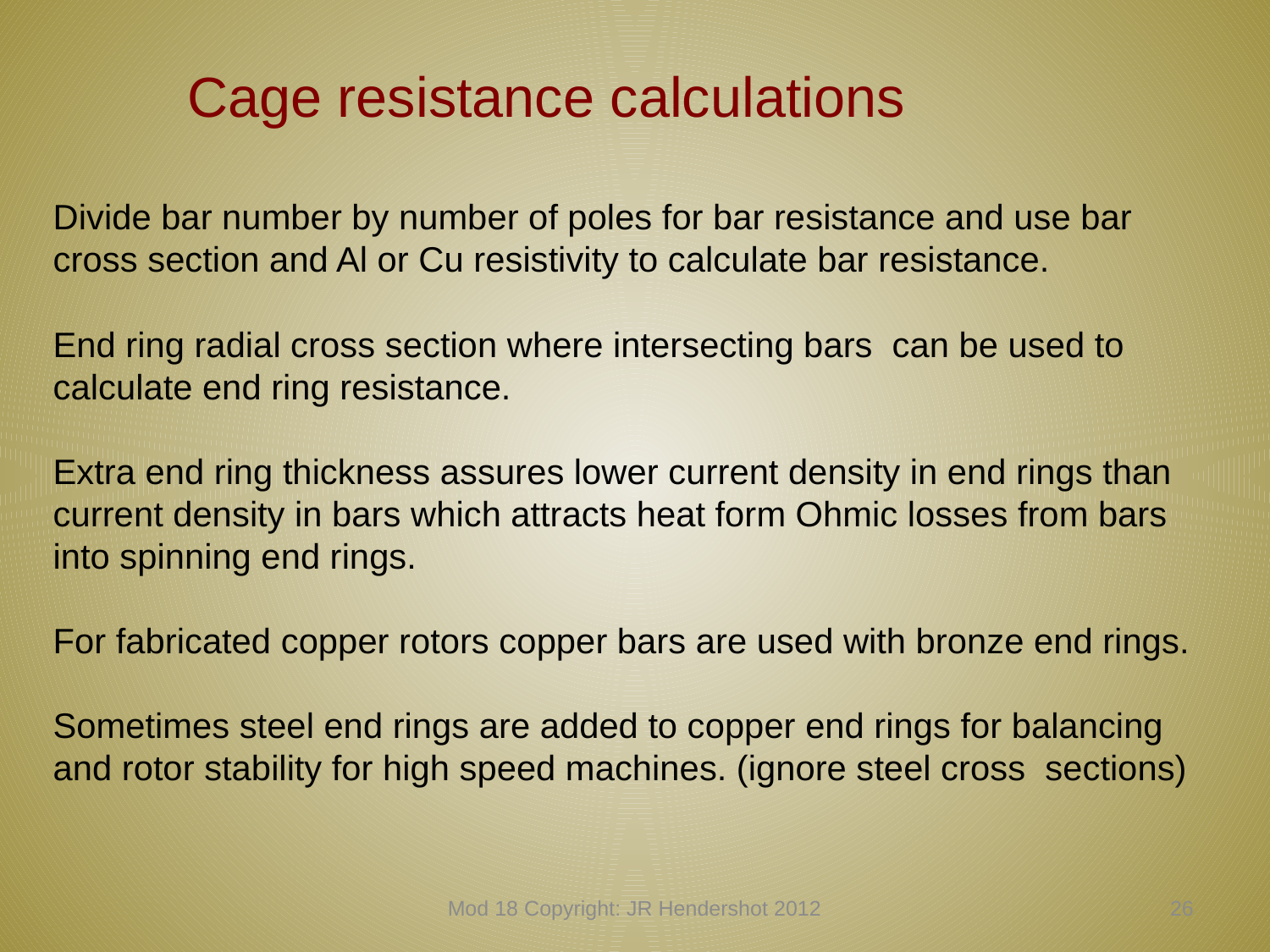

Cage resistance calculations
Divide bar number by number of poles for bar resistance and use bar cross section and Al or Cu resistivity to calculate bar resistance.

End ring radial cross section where intersecting bars  can be used to calculate end ring resistance.

Extra end ring thickness assures lower current density in end rings than current density in bars which attracts heat form Ohmic losses from bars into spinning end rings.

For fabricated copper rotors copper bars are used with bronze end rings.

Sometimes steel end rings are added to copper end rings for balancing and rotor stability for high speed machines. (ignore steel cross  sections)
Mod 18 Copyright: JR Hendershot 2012
26